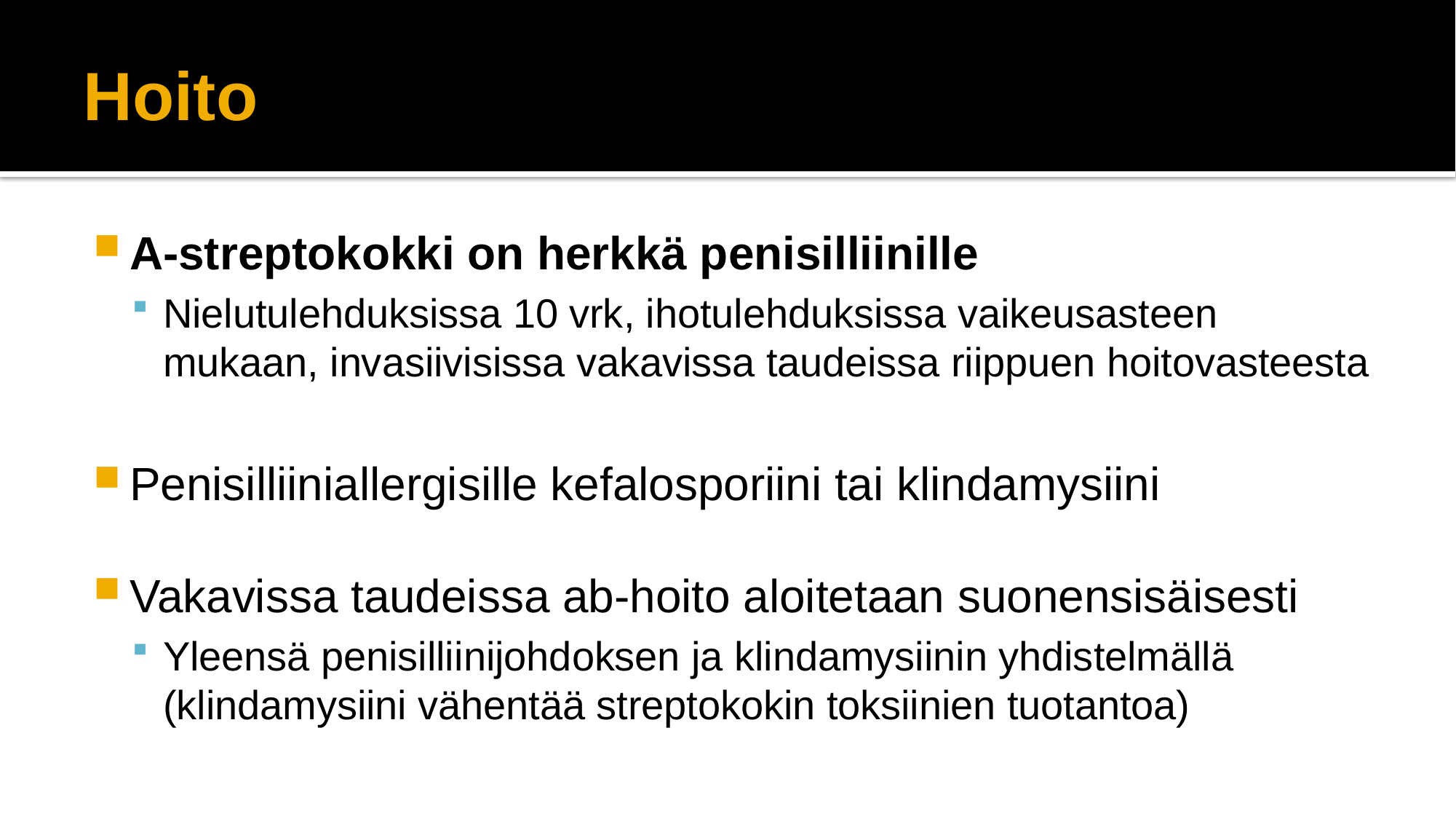

# Hoito
A-streptokokki on herkkä penisilliinille
Nielutulehduksissa 10 vrk, ihotulehduksissa vaikeusasteen mukaan, invasiivisissa vakavissa taudeissa riippuen hoitovasteesta

Penisilliiniallergisille kefalosporiini tai klindamysiini

Vakavissa taudeissa ab-hoito aloitetaan suonensisäisesti
Yleensä penisilliinijohdoksen ja klindamysiinin yhdistelmällä (klindamysiini vähentää streptokokin toksiinien tuotantoa)